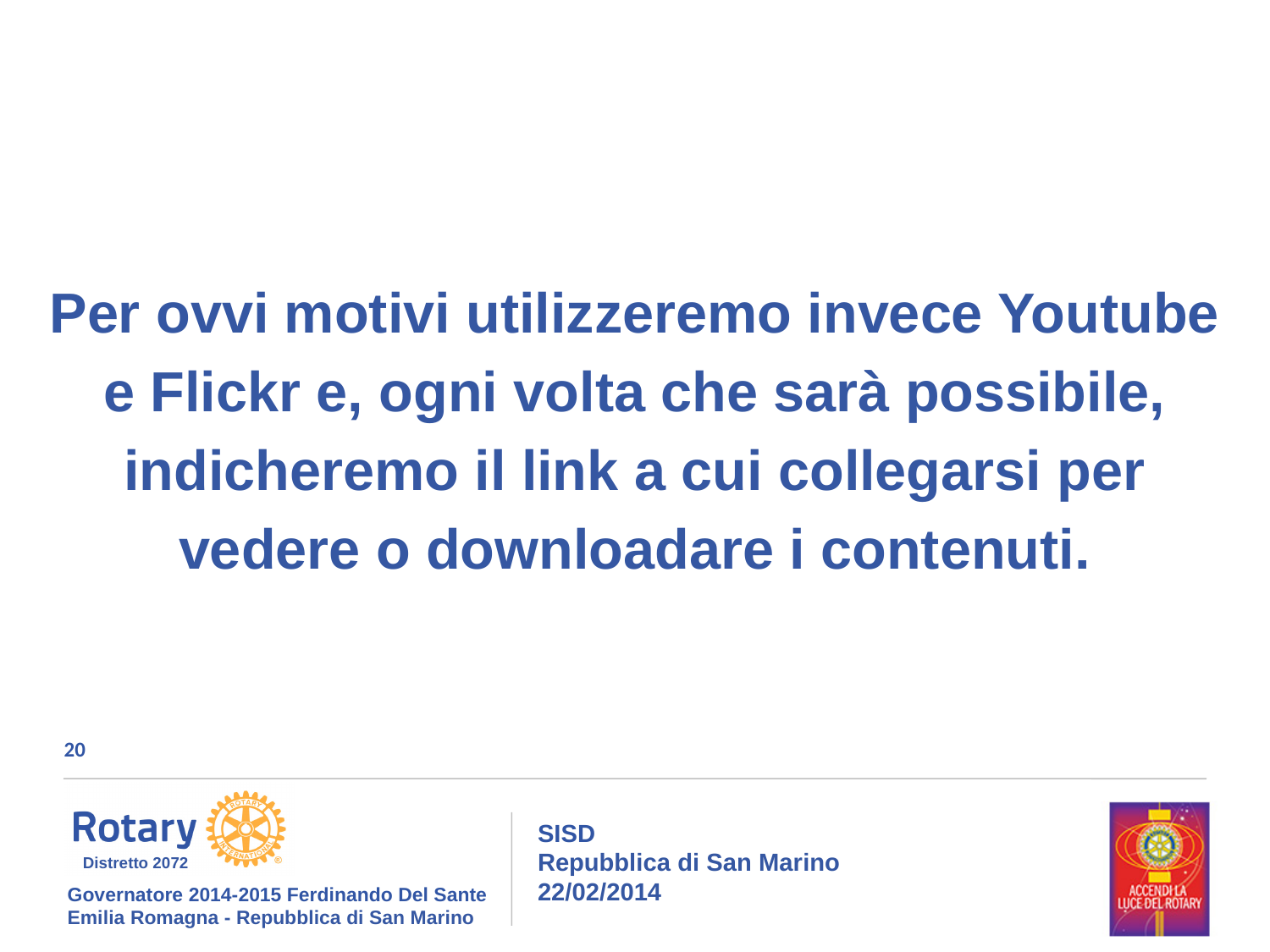

Per ovvi motivi utilizzeremo invece Youtube e Flickr e, ogni volta che sarà possibile, indicheremo il link a cui collegarsi per vedere o downloadare i contenuti.